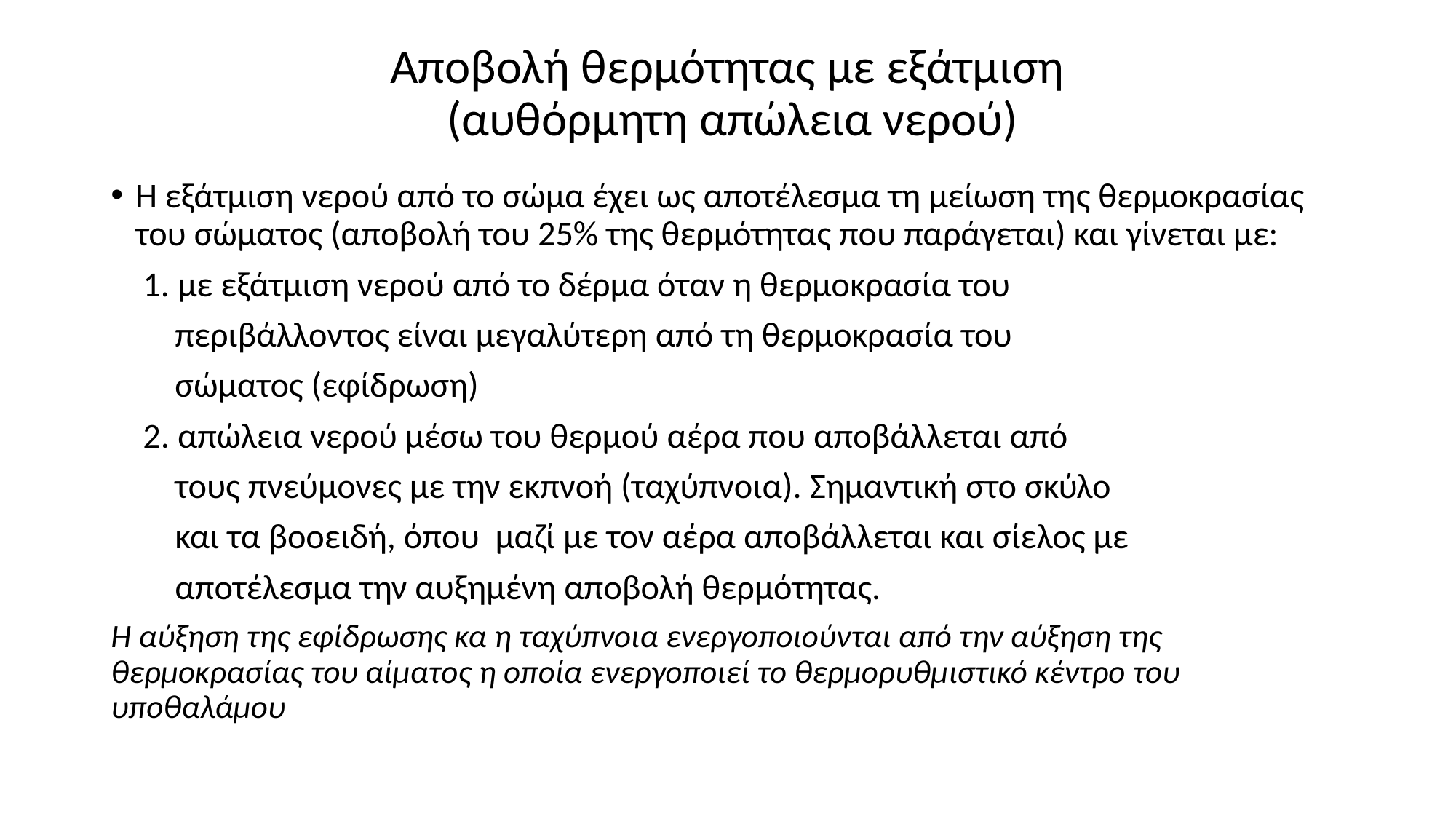

# Αποβολή θερμότητας με εξάτμιση (αυθόρμητη απώλεια νερού)
Η εξάτμιση νερού από το σώμα έχει ως αποτέλεσμα τη μείωση της θερμοκρασίας του σώματος (αποβολή του 25% της θερμότητας που παράγεται) και γίνεται με:
    1. με εξάτμιση νερού από το δέρμα όταν η θερμοκρασία του
        περιβάλλοντος είναι μεγαλύτερη από τη θερμοκρασία του
        σώματος (εφίδρωση)
    2. απώλεια νερού μέσω του θερμού αέρα που αποβάλλεται από
        τους πνεύμονες με την εκπνοή (ταχύπνοια). Σημαντική στο σκύλο
        και τα βοοειδή, όπου  μαζί με τον αέρα αποβάλλεται και σίελος με
        αποτέλεσμα την αυξημένη αποβολή θερμότητας.
Η αύξηση της εφίδρωσης κα η ταχύπνοια ενεργοποιούνται από την αύξηση της θερμοκρασίας του αίματος η οποία ενεργοποιεί το θερμορυθμιστικό κέντρο του υποθαλάμου